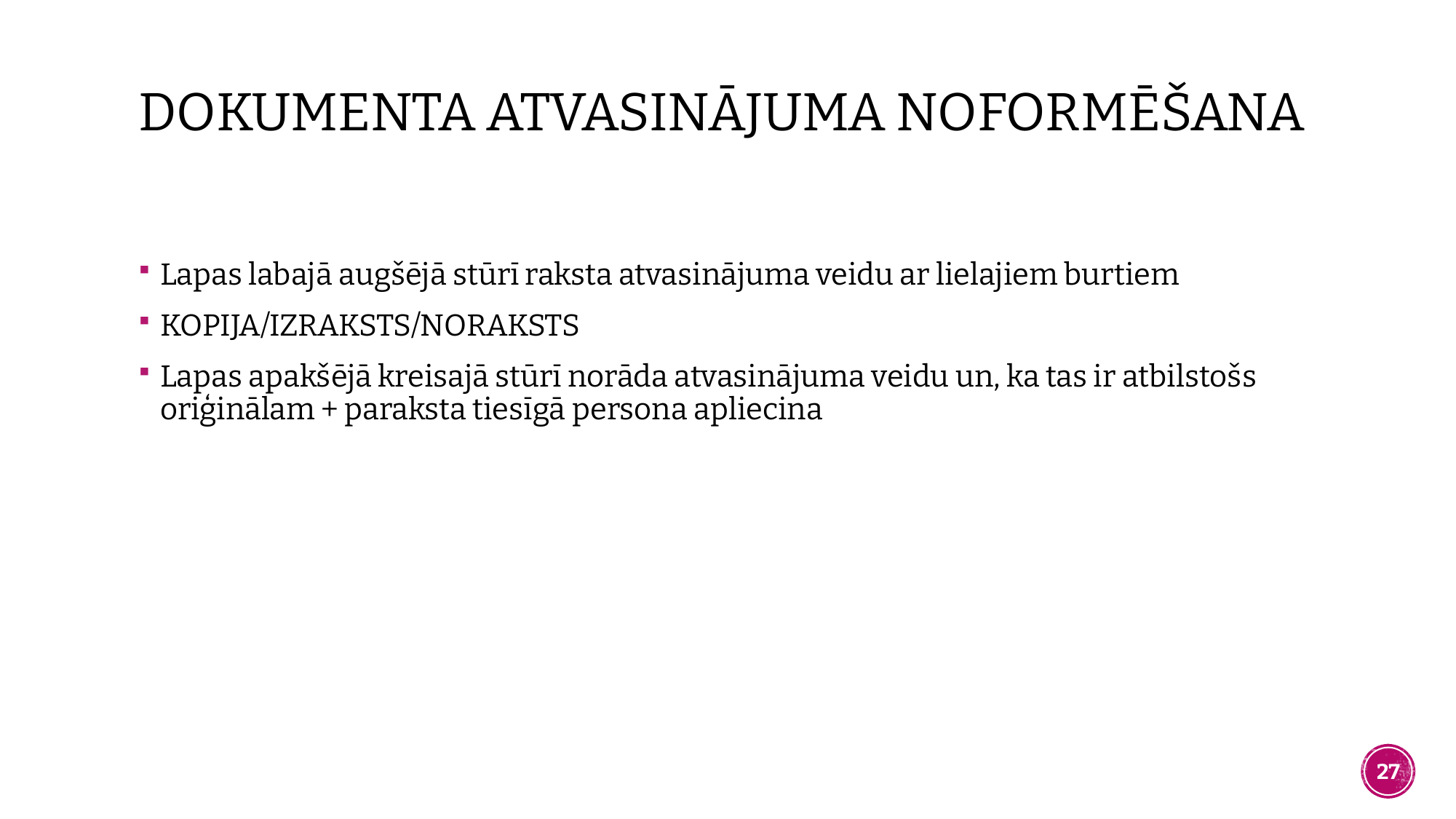

# Dokumenta atvasinājuma noformēšana
Lapas labajā augšējā stūrī raksta atvasinājuma veidu ar lielajiem burtiem
KOPIJA/IZRAKSTS/NORAKSTS
Lapas apakšējā kreisajā stūrī norāda atvasinājuma veidu un, ka tas ir atbilstošs oriģinālam + paraksta tiesīgā persona apliecina
27